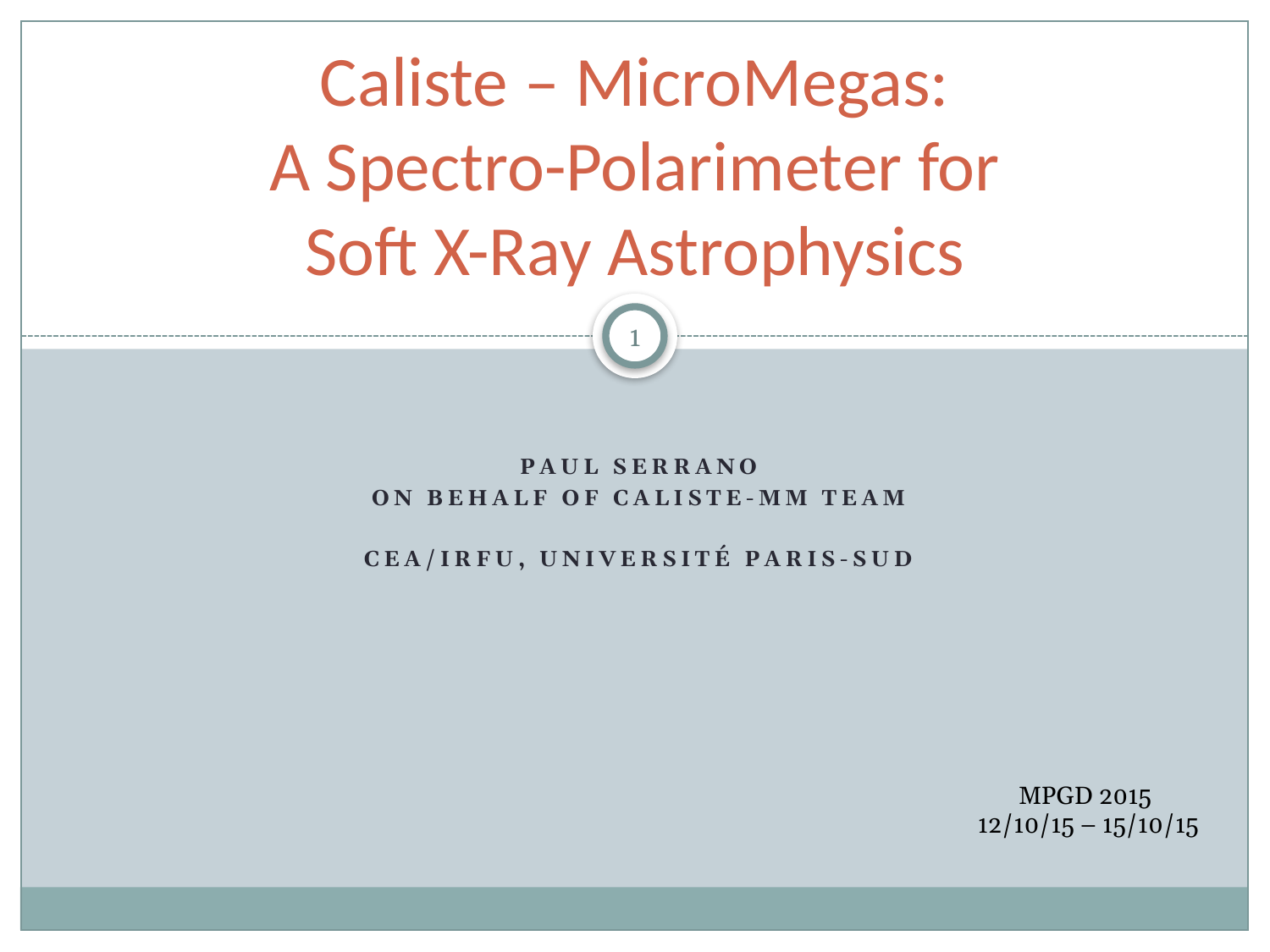

# Caliste – MicroMegas: A Spectro-Polarimeter for Soft X-Ray Astrophysics
1
Paul Serrano
on behalf of Caliste-MM team

CEA/IRFU, université paris-sud

MPGD 2015
12/10/15 – 15/10/15